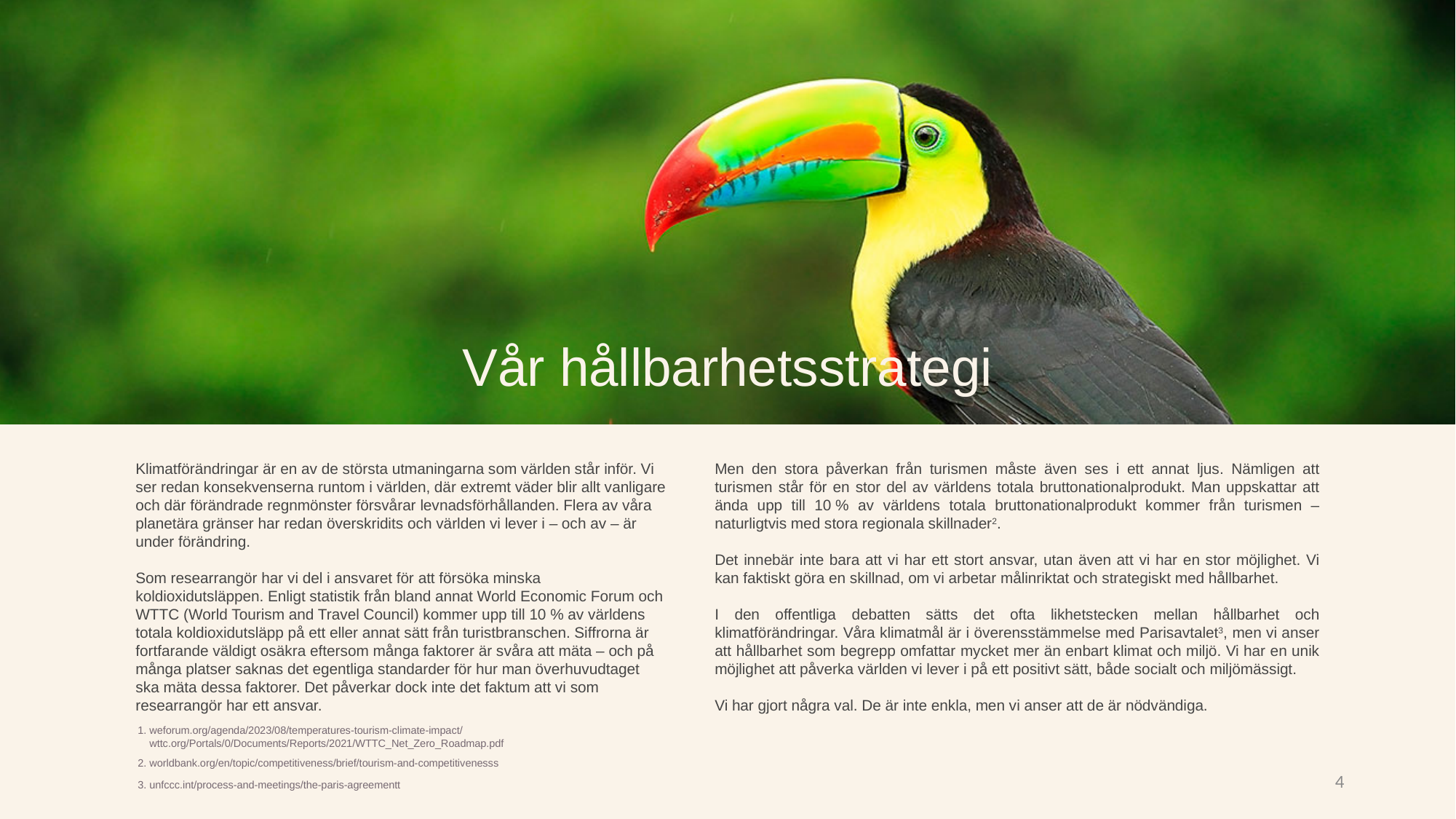

Vår hållbarhetsstrategi
Klimatförändringar är en av de största utmaningarna som världen står inför. Vi ser redan konsekvenserna runtom i världen, där extremt väder blir allt vanligare och där förändrade regnmönster försvårar levnadsförhållanden. Flera av våra planetära gränser har redan överskridits och världen vi lever i – och av – är under förändring.

Som researrangör har vi del i ansvaret för att försöka minska koldioxidutsläppen. Enligt statistik från bland annat World Economic Forum och WTTC (World Tourism and Travel Council) kommer upp till 10 % av världens totala koldioxidutsläpp på ett eller annat sätt från turistbranschen. Siffrorna är fortfarande väldigt osäkra eftersom många faktorer är svåra att mäta – och på många platser saknas det egentliga standarder för hur man överhuvudtaget ska mäta dessa faktorer. Det påverkar dock inte det faktum att vi som researrangör har ett ansvar.

Men den stora påverkan från turismen måste även ses i ett annat ljus. Nämligen att turismen står för en stor del av världens totala bruttonationalprodukt. Man uppskattar att ända upp till 10 % av världens totala bruttonationalprodukt kommer från turismen – naturligtvis med stora regionala skillnader2.

Det innebär inte bara att vi har ett stort ansvar, utan även att vi har en stor möjlighet. Vi kan faktiskt göra en skillnad, om vi arbetar målinriktat och strategiskt med hållbarhet.

I den offentliga debatten sätts det ofta likhetstecken mellan hållbarhet och klimatförändringar. Våra klimatmål är i överensstämmelse med Parisavtalet3, men vi anser att hållbarhet som begrepp omfattar mycket mer än enbart klimat och miljö. Vi har en unik möjlighet att påverka världen vi lever i på ett positivt sätt, både socialt och miljömässigt.

Vi har gjort några val. De är inte enkla, men vi anser att de är nödvändiga.

1. weforum.org/agenda/2023/08/temperatures-tourism-climate-impact/
    wttc.org/Portals/0/Documents/Reports/2021/WTTC_Net_Zero_Roadmap.pdf
2. worldbank.org/en/topic/competitiveness/brief/tourism-and-competitivenesss
3. unfccc.int/process-and-meetings/the-paris-agreementt
4